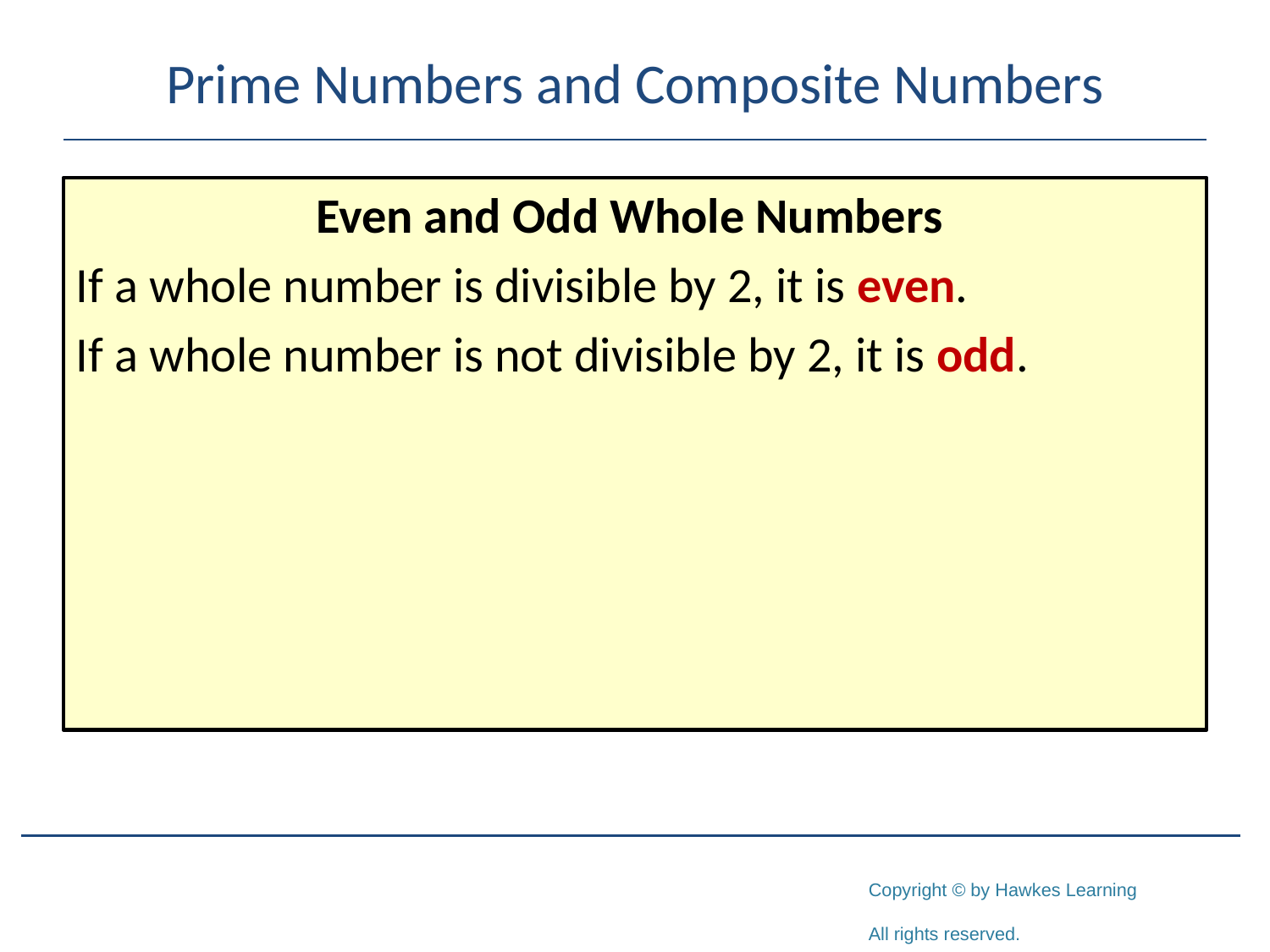

# Prime Numbers and Composite Numbers
Even and Odd Whole Numbers
If a whole number is divisible by 2, it is even.
If a whole number is not divisible by 2, it is odd.